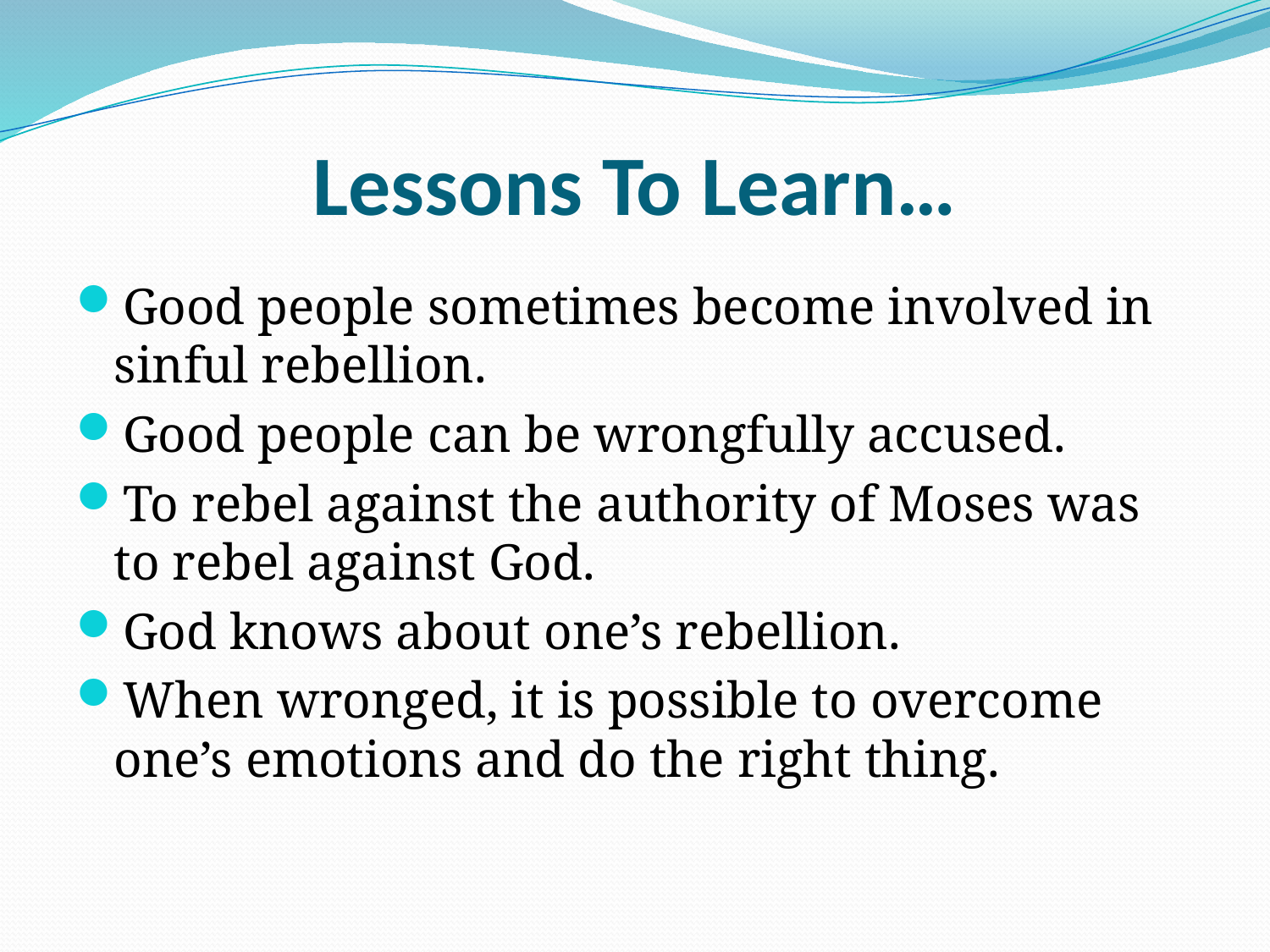

# Lessons To Learn…
Good people sometimes become involved in   sinful rebellion.
Good people can be wrongfully accused.
To rebel against the authority of Moses was to rebel against God.
God knows about one’s rebellion.
When wronged, it is possible to overcome one’s emotions and do the right thing.